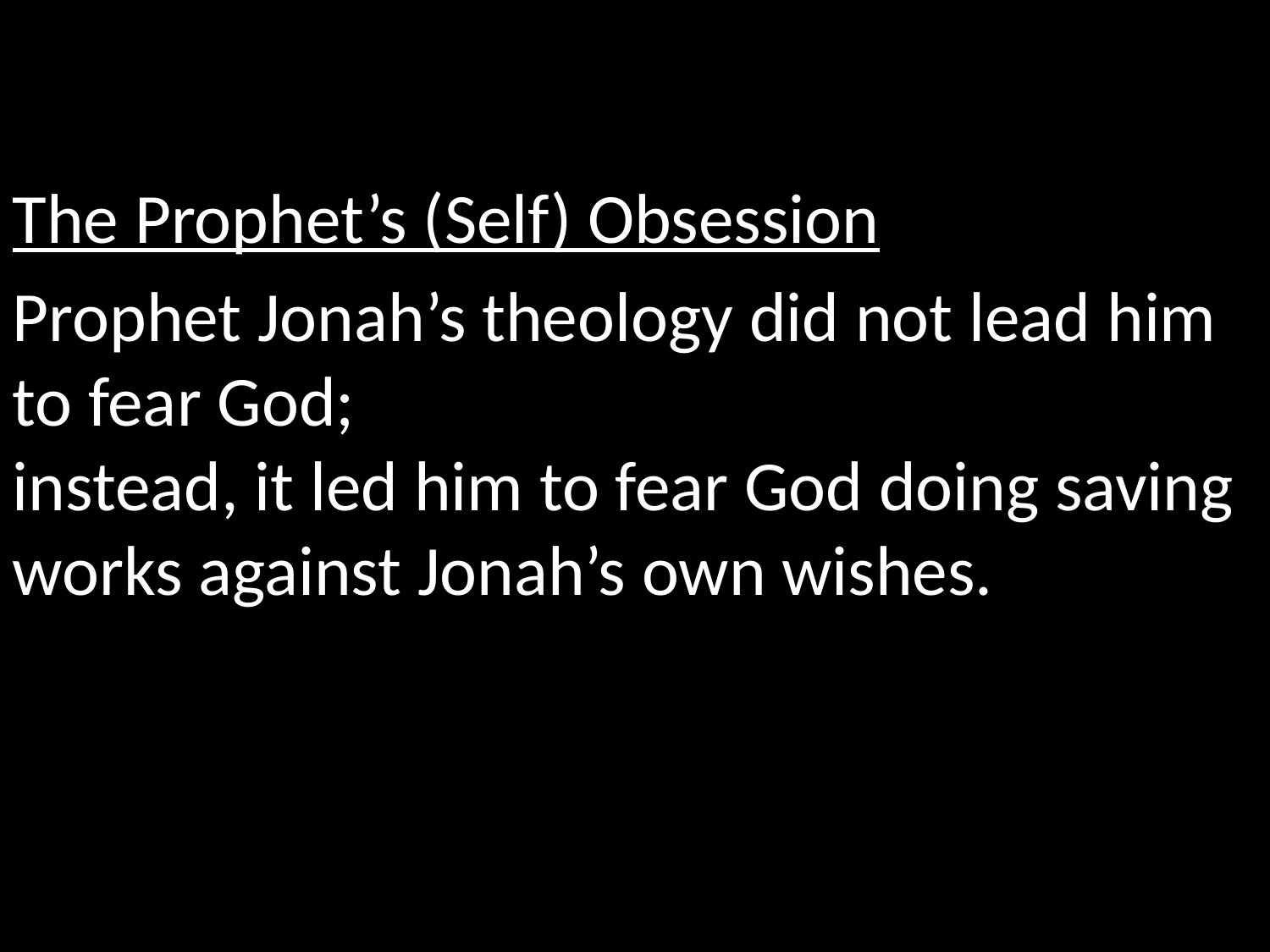

The Prophet’s (Self) Obsession
Prophet Jonah’s theology did not lead him to fear God;
instead, it led him to fear God doing saving works against Jonah’s own wishes.